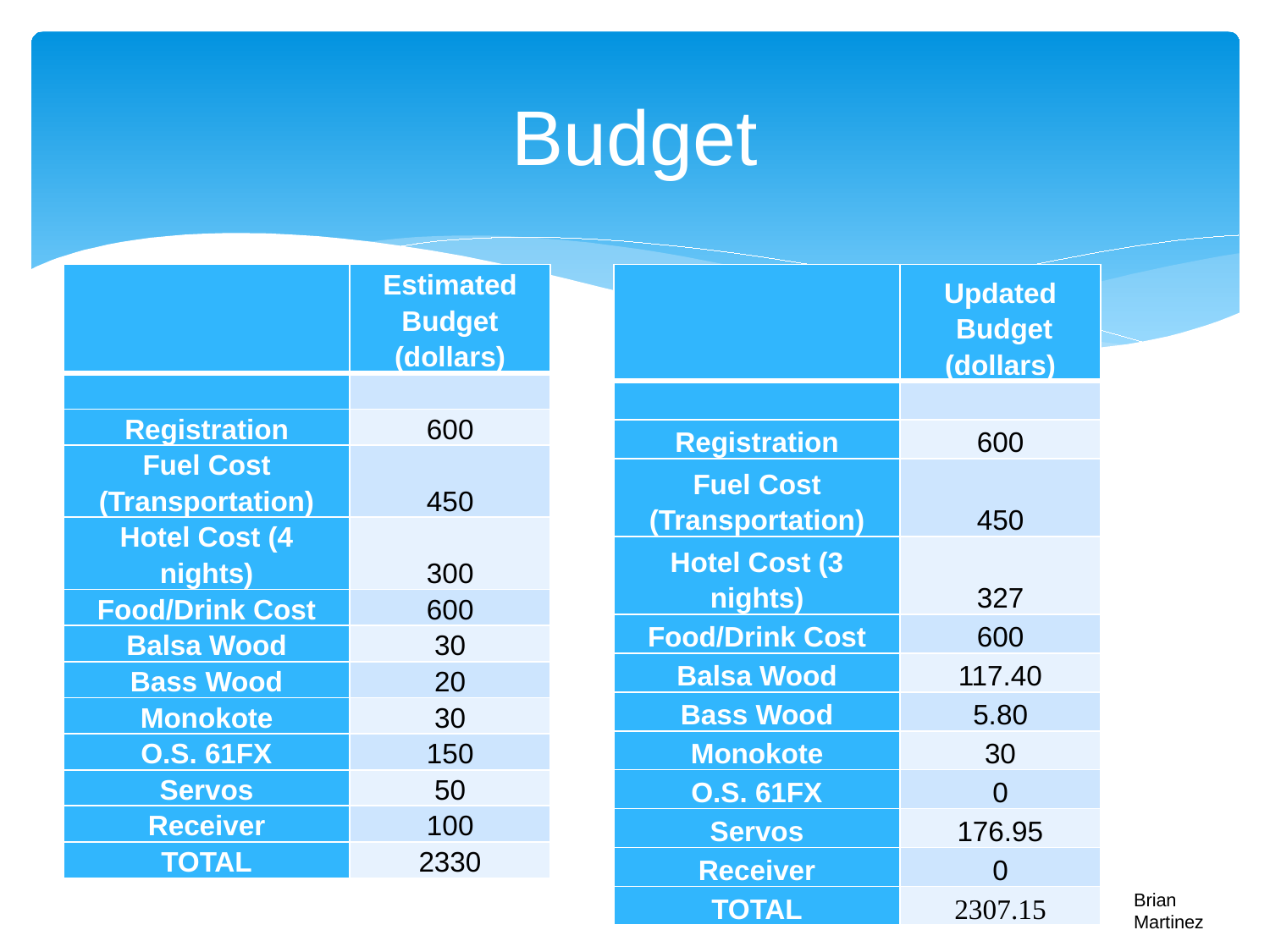

# Budget
|  | Estimated Budget (dollars) |
| --- | --- |
|  |  |
| Registration | 600 |
| Fuel Cost (Transportation) | 450 |
| Hotel Cost (4 nights) | 300 |
| Food/Drink Cost | 600 |
| Balsa Wood | 30 |
| Bass Wood | 20 |
| Monokote | 30 |
| O.S. 61FX | 150 |
| Servos | 50 |
| Receiver | 100 |
| TOTAL | 2330 |
|  | Updated Budget (dollars) |
| --- | --- |
|  |  |
| Registration | 600 |
| Fuel Cost (Transportation) | 450 |
| Hotel Cost (3 nights) | 327 |
| Food/Drink Cost | 600 |
| Balsa Wood | 117.40 |
| Bass Wood | 5.80 |
| Monokote | 30 |
| O.S. 61FX | 0 |
| Servos | 176.95 |
| Receiver | 0 |
| TOTAL | 2307.15 |
Brian Martinez